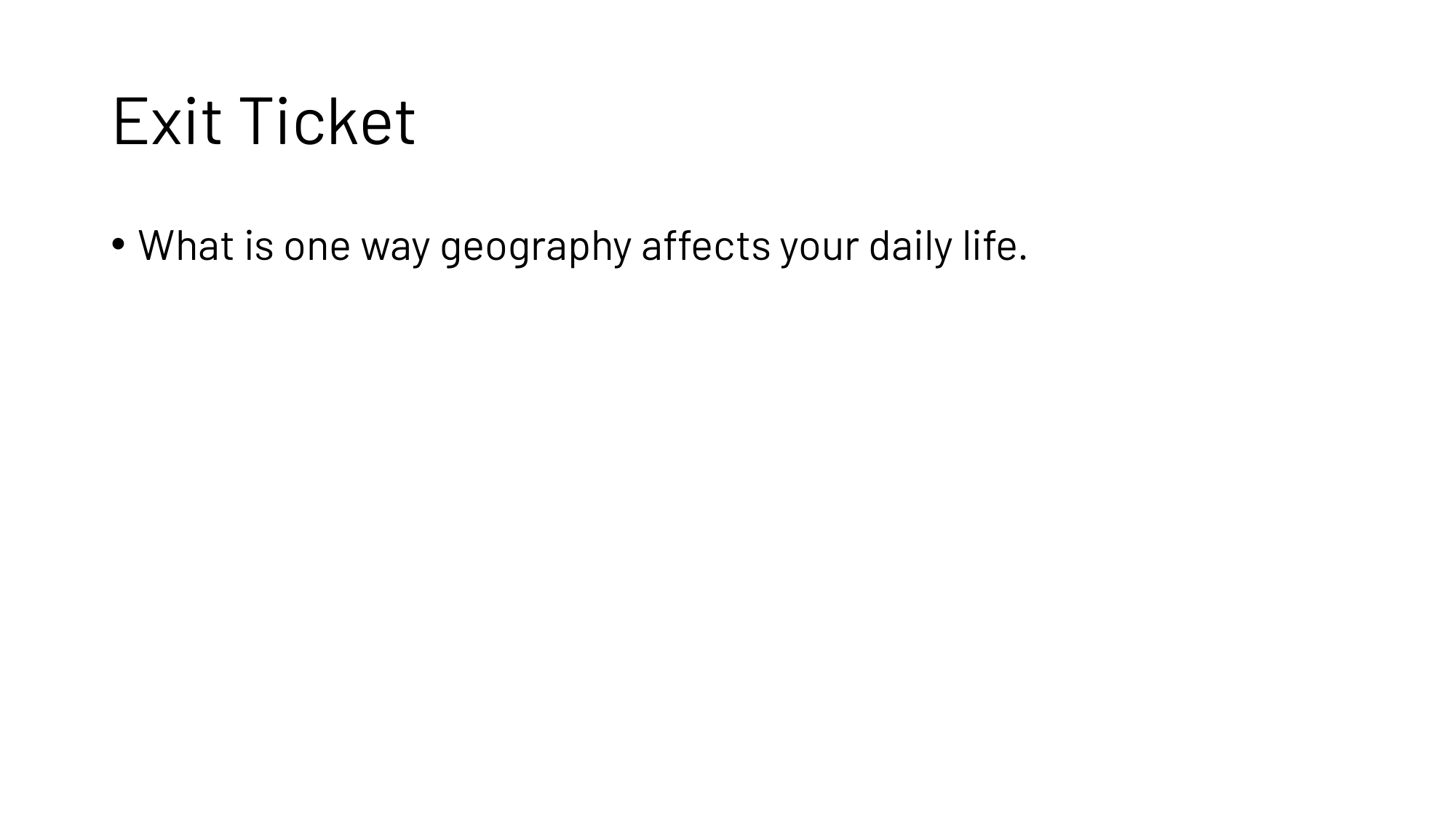

# Exit Ticket
What is one way geography affects your daily life.